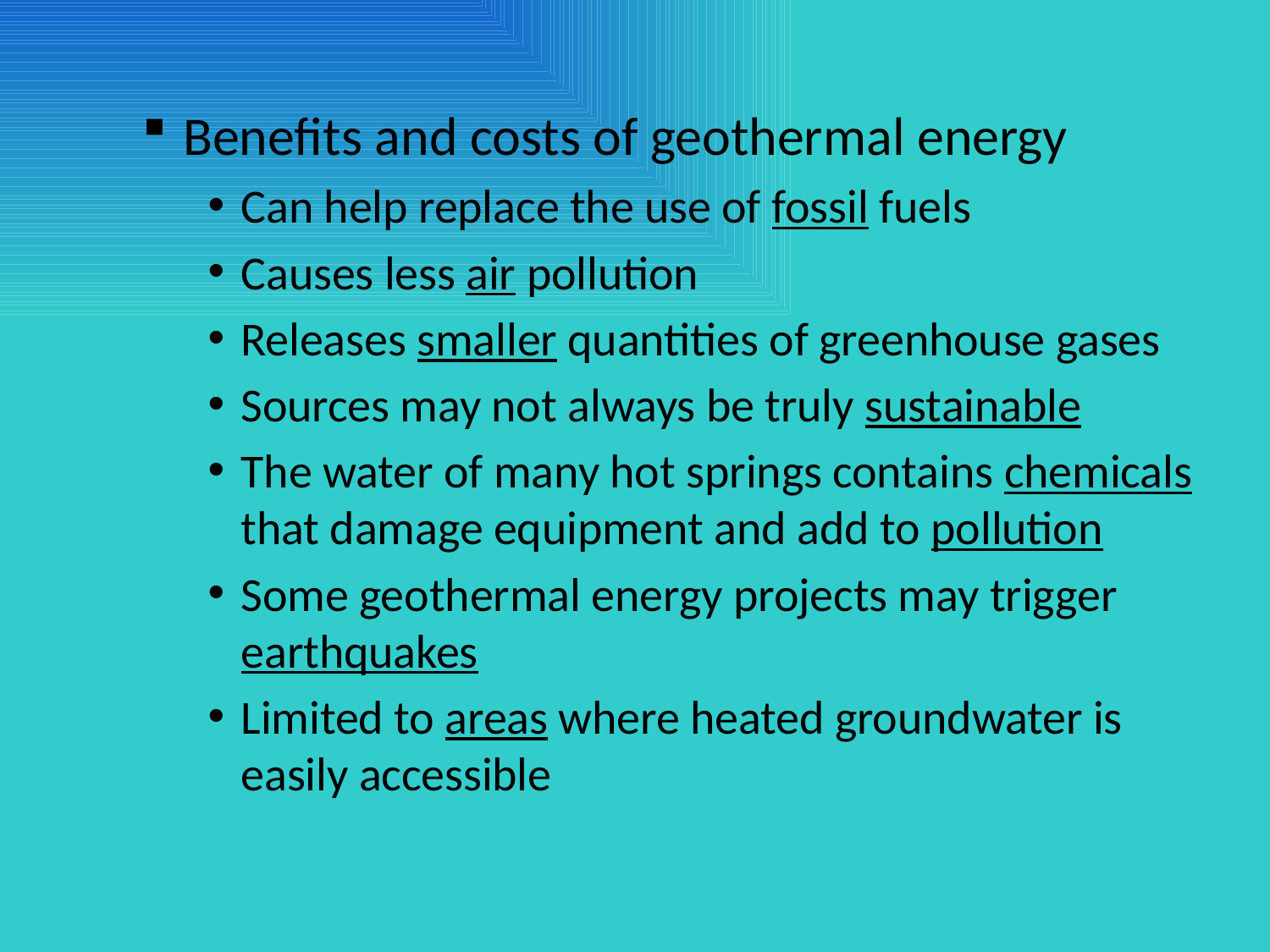

#
Benefits and costs of geothermal energy
Can help replace the use of fossil fuels
Causes less air pollution
Releases smaller quantities of greenhouse gases
Sources may not always be truly sustainable
The water of many hot springs contains chemicals that damage equipment and add to pollution
Some geothermal energy projects may trigger earthquakes
Limited to areas where heated groundwater is easily accessible